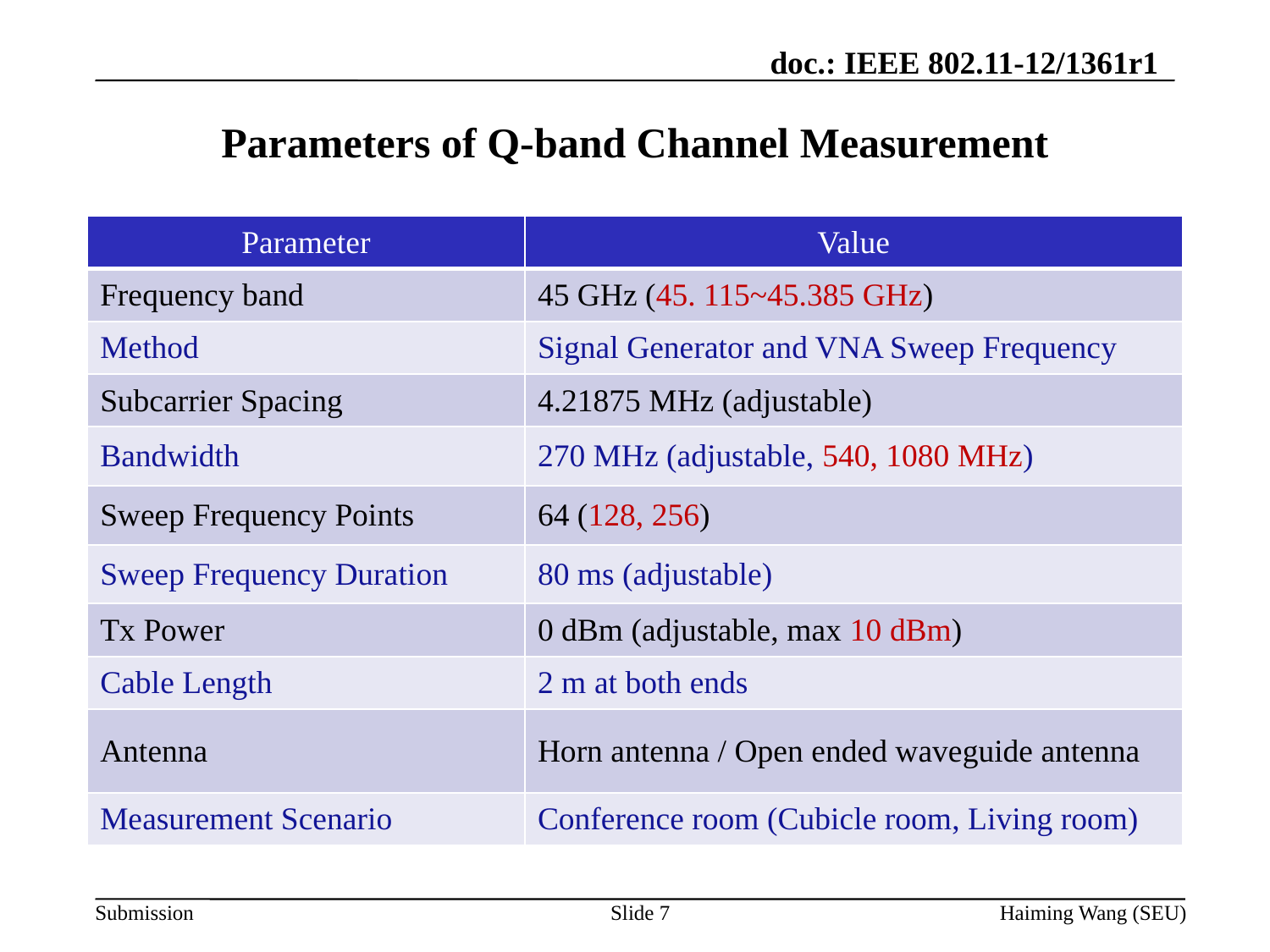

# Parameters of Q-band Channel Measurement
| Parameter | Value |
| --- | --- |
| Frequency band | 45 GHz (45. 115~45.385 GHz) |
| Method | Signal Generator and VNA Sweep Frequency |
| Subcarrier Spacing | 4.21875 MHz (adjustable) |
| Bandwidth | 270 MHz (adjustable, 540, 1080 MHz) |
| Sweep Frequency Points | 64 (128, 256) |
| Sweep Frequency Duration | 80 ms (adjustable) |
| Tx Power | 0 dBm (adjustable, max 10 dBm) |
| Cable Length | 2 m at both ends |
| Antenna | Horn antenna / Open ended waveguide antenna |
| Measurement Scenario | Conference room (Cubicle room, Living room) |
Slide 7
Haiming Wang (SEU)